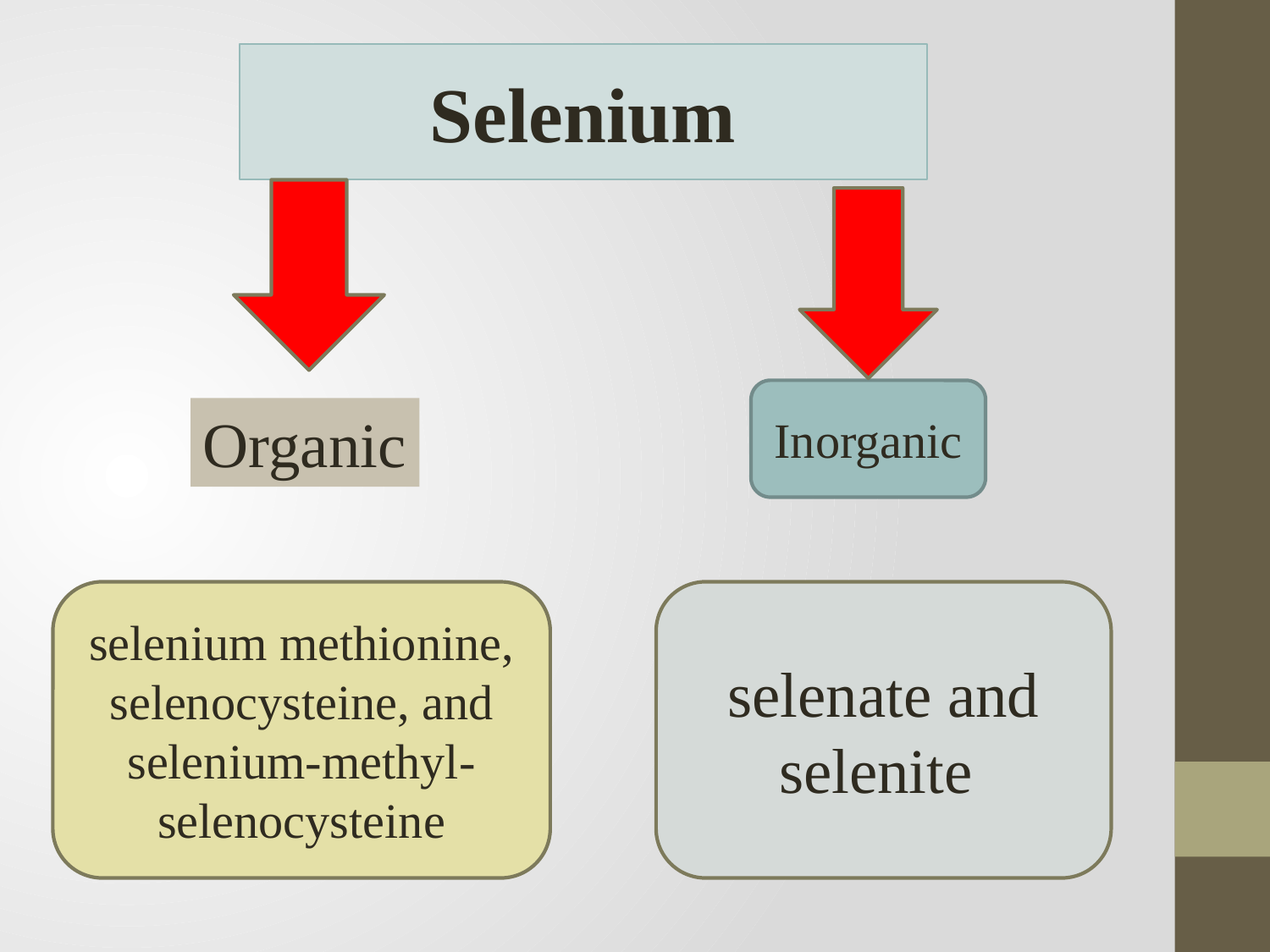

Selenium

Inorganic
Organic
selenium methionine, selenocysteine, and selenium-methyl-selenocysteine
selenate and selenite